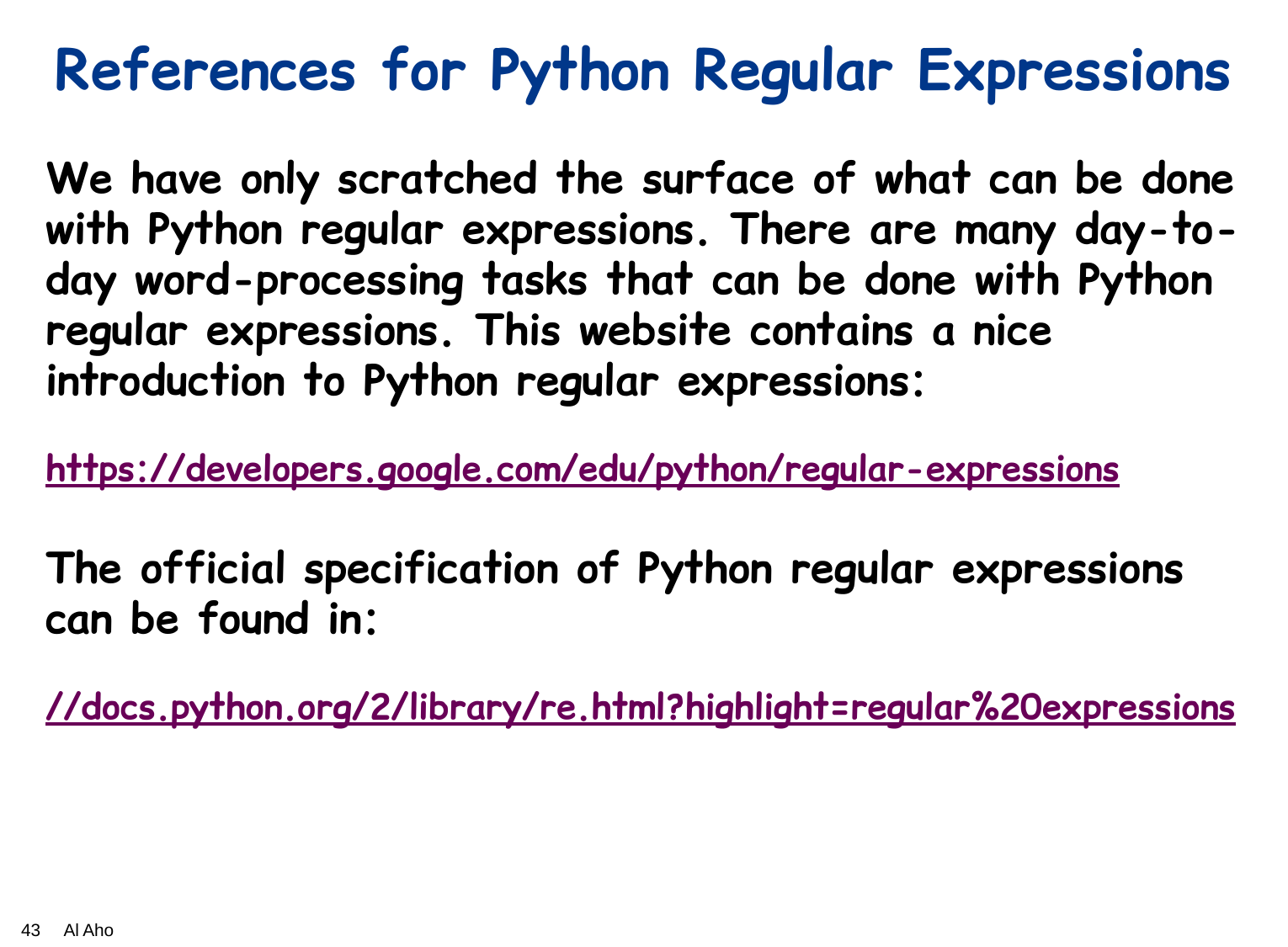

# References for Python Regular Expressions
We have only scratched the surface of what can be done with Python regular expressions. There are many day-to-day word-processing tasks that can be done with Python regular expressions. This website contains a nice introduction to Python regular expressions:
https://developers.google.com/edu/python/regular-expressions
The official specification of Python regular expressions can be found in:
//docs.python.org/2/library/re.html?highlight=regular%20expressions